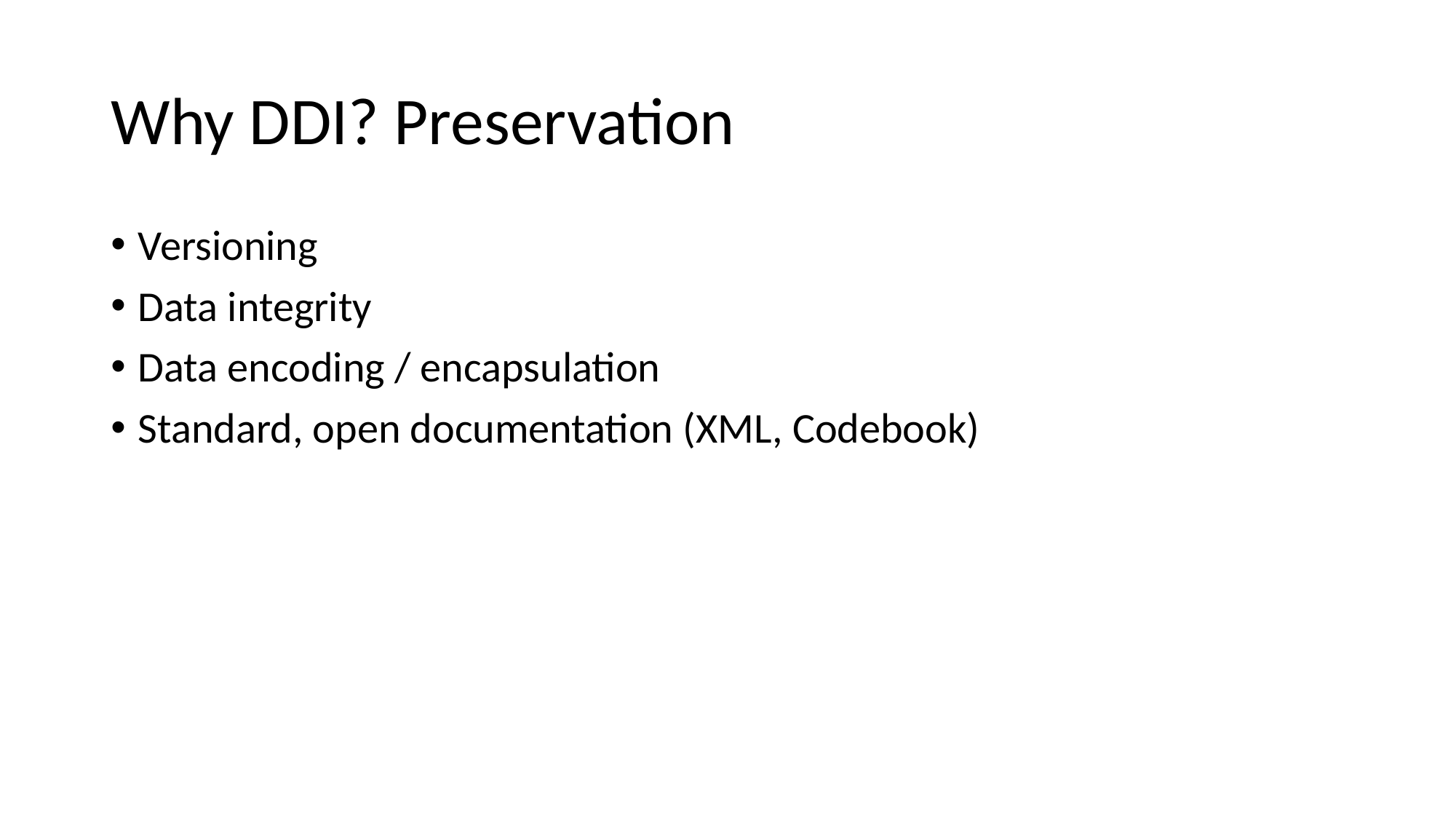

# Why DDI? Preservation
Versioning
Data integrity
Data encoding / encapsulation
Standard, open documentation (XML, Codebook)